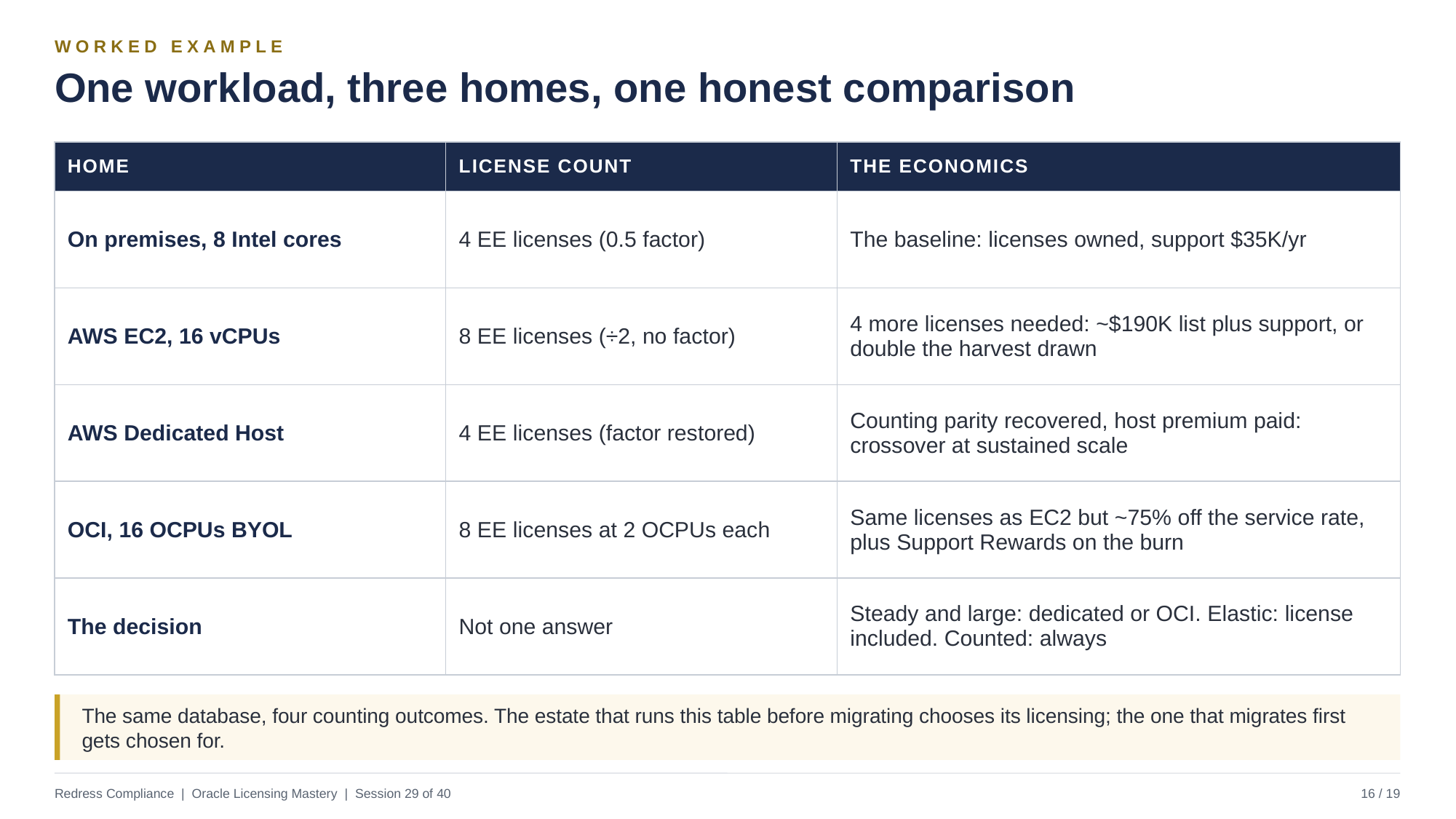

WORKED EXAMPLE
One workload, three homes, one honest comparison
| HOME | LICENSE COUNT | THE ECONOMICS |
| --- | --- | --- |
| On premises, 8 Intel cores | 4 EE licenses (0.5 factor) | The baseline: licenses owned, support $35K/yr |
| AWS EC2, 16 vCPUs | 8 EE licenses (÷2, no factor) | 4 more licenses needed: ~$190K list plus support, or double the harvest drawn |
| AWS Dedicated Host | 4 EE licenses (factor restored) | Counting parity recovered, host premium paid: crossover at sustained scale |
| OCI, 16 OCPUs BYOL | 8 EE licenses at 2 OCPUs each | Same licenses as EC2 but ~75% off the service rate, plus Support Rewards on the burn |
| The decision | Not one answer | Steady and large: dedicated or OCI. Elastic: license included. Counted: always |

The same database, four counting outcomes. The estate that runs this table before migrating chooses its licensing; the one that migrates first gets chosen for.

Redress Compliance  |  Oracle Licensing Mastery  |  Session 29 of 40
16 / 19